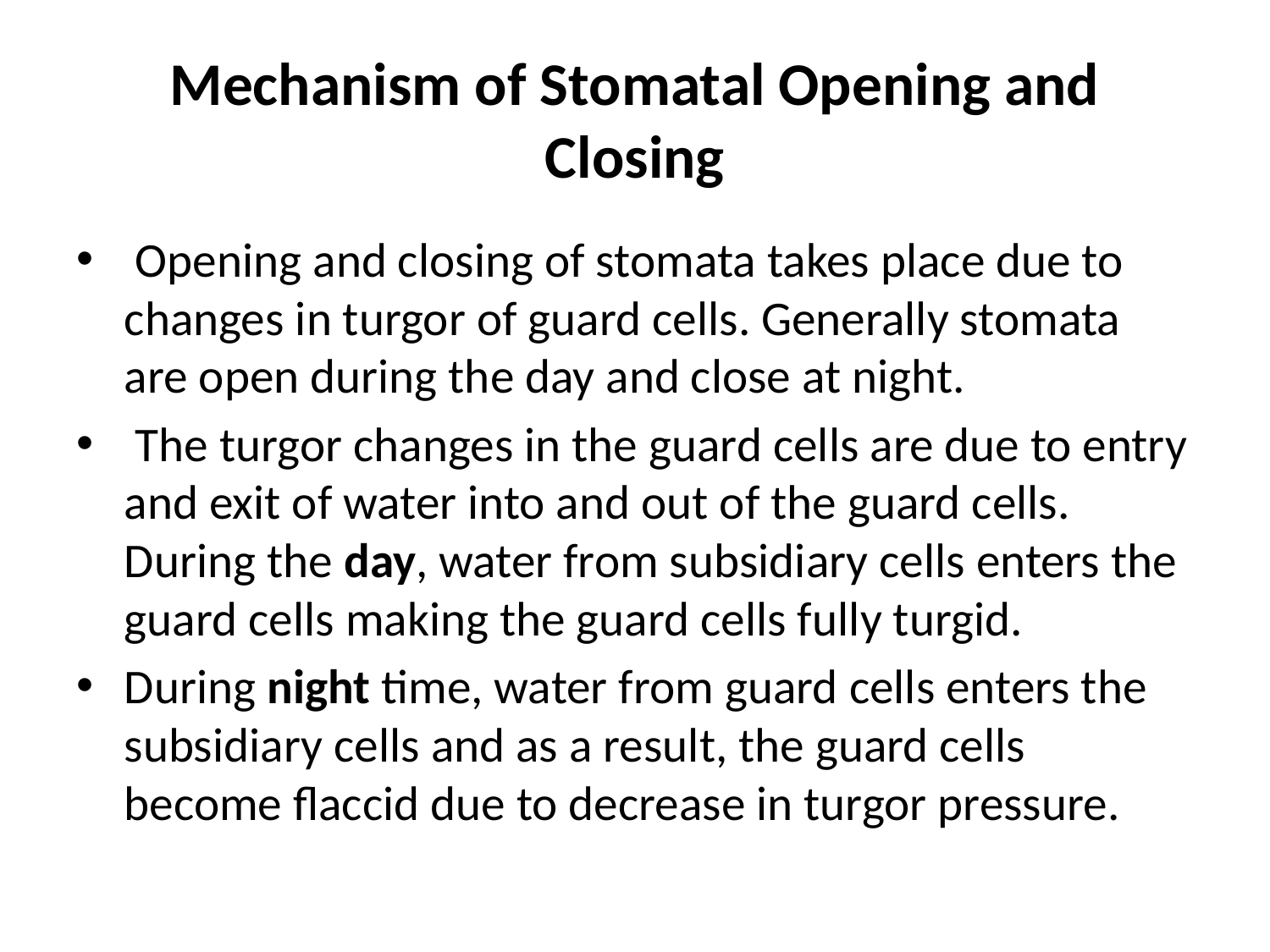

# Mechanism of Stomatal Opening and Closing
 Opening and closing of stomata takes place due to changes in turgor of guard cells. Generally stomata are open during the day and close at night.
 The turgor changes in the guard cells are due to entry and exit of water into and out of the guard cells. During the day, water from subsidiary cells enters the guard cells making the guard cells fully turgid.
During night time, water from guard cells enters the subsidiary cells and as a result, the guard cells become flaccid due to decrease in turgor pressure.